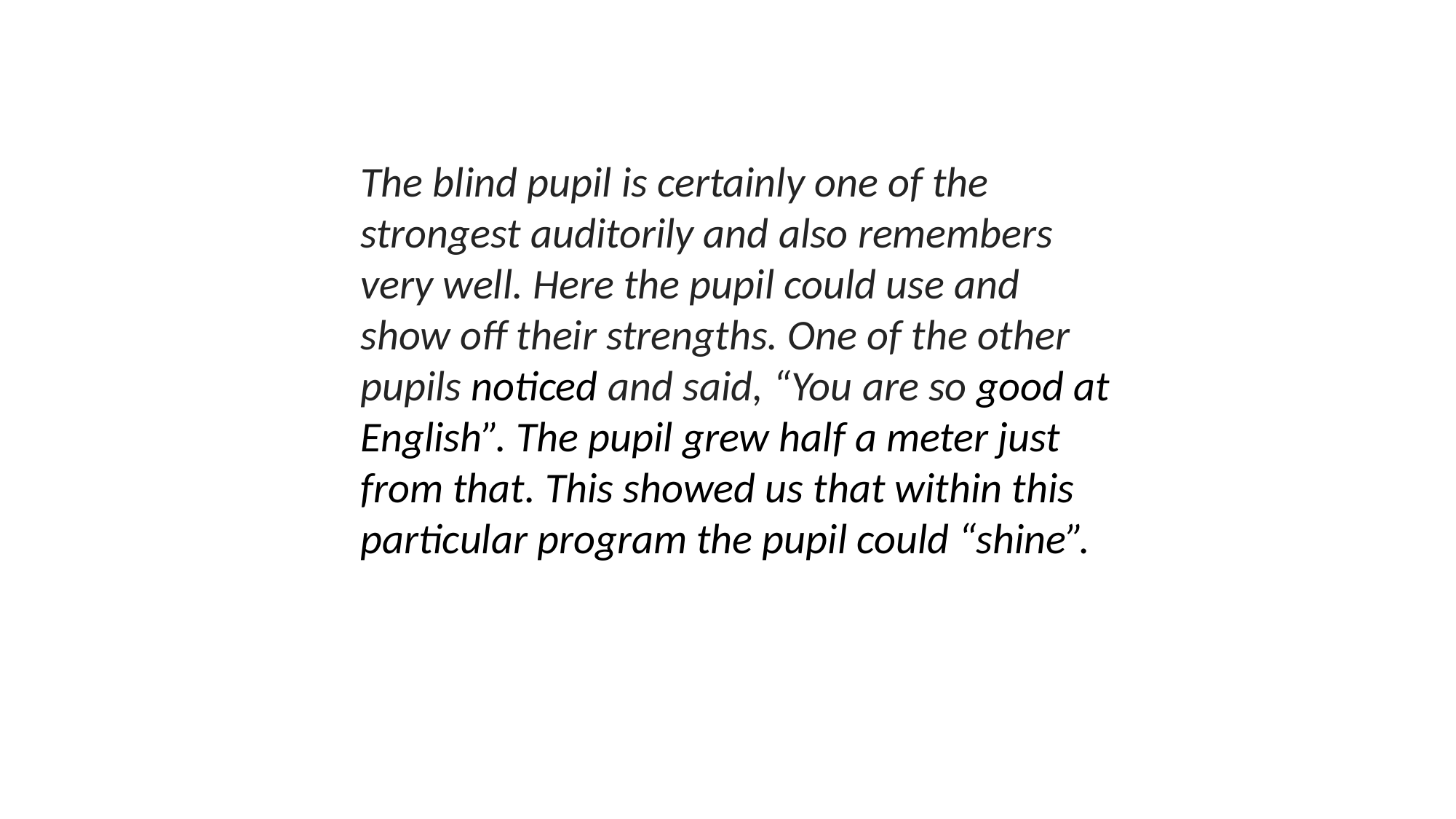

The blind pupil is certainly one of the strongest auditorily and also remembers very well. Here the pupil could use and show off their strengths. One of the other pupils noticed and said, “You are so good at English”. The pupil grew half a meter just from that. This showed us that within this particular program the pupil could “shine”.